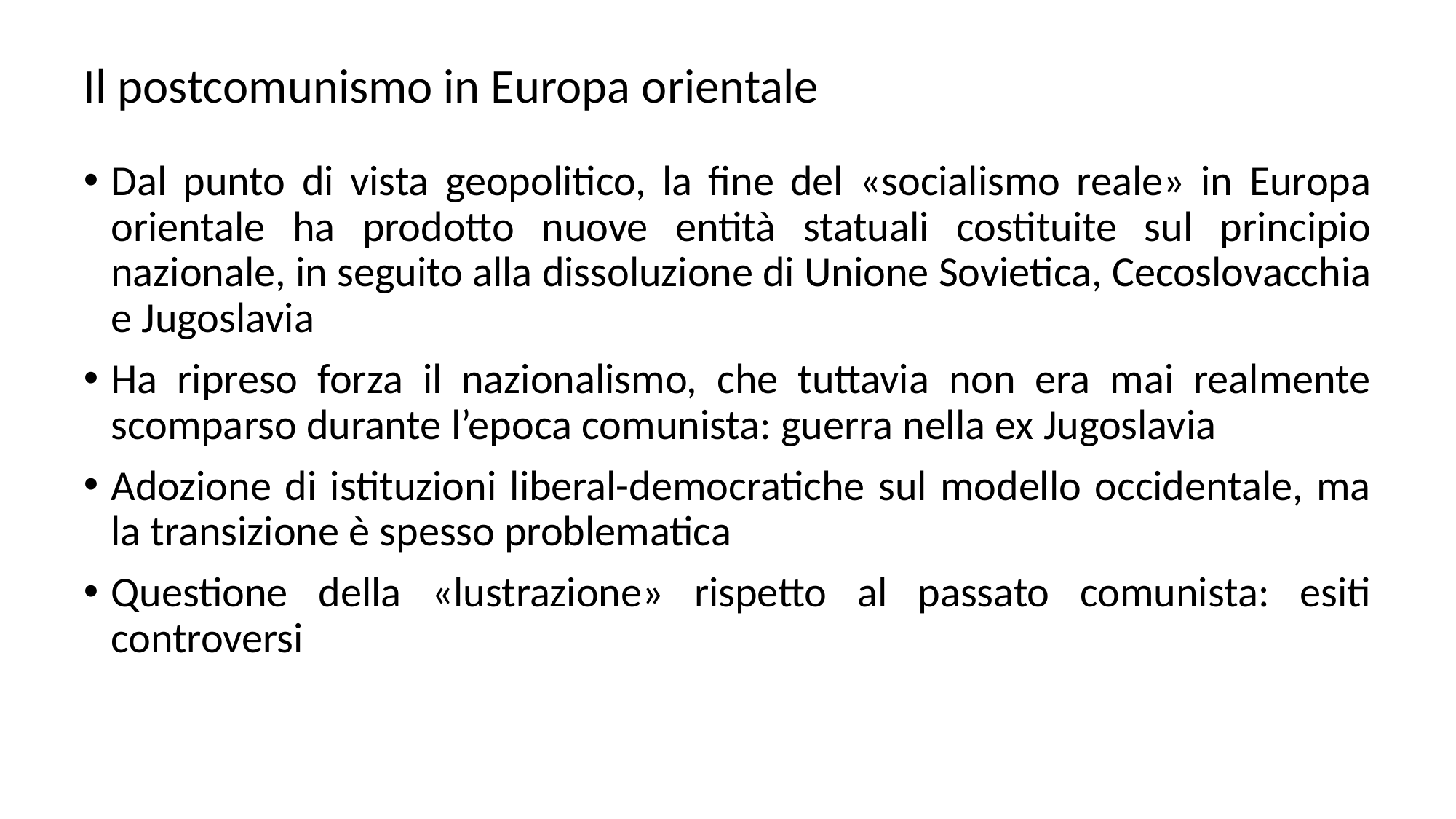

# Il postcomunismo in Europa orientale
Dal punto di vista geopolitico, la fine del «socialismo reale» in Europa orientale ha prodotto nuove entità statuali costituite sul principio nazionale, in seguito alla dissoluzione di Unione Sovietica, Cecoslovacchia e Jugoslavia
Ha ripreso forza il nazionalismo, che tuttavia non era mai realmente scomparso durante l’epoca comunista: guerra nella ex Jugoslavia
Adozione di istituzioni liberal-democratiche sul modello occidentale, ma la transizione è spesso problematica
Questione della «lustrazione» rispetto al passato comunista: esiti controversi